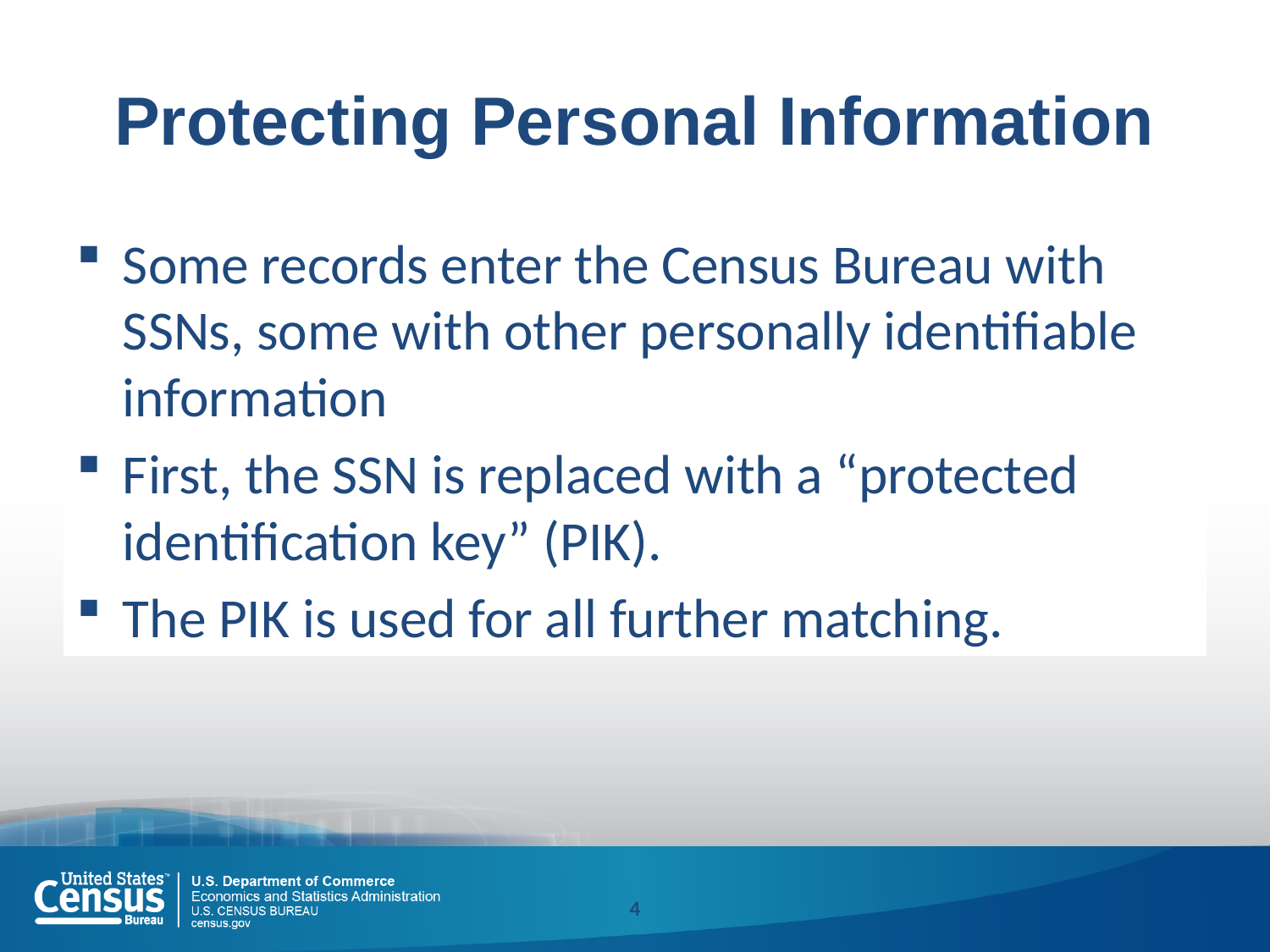

# Protecting Personal Information
Some records enter the Census Bureau with SSNs, some with other personally identifiable information
First, the SSN is replaced with a “protected identification key” (PIK).
The PIK is used for all further matching.

Person Data
4